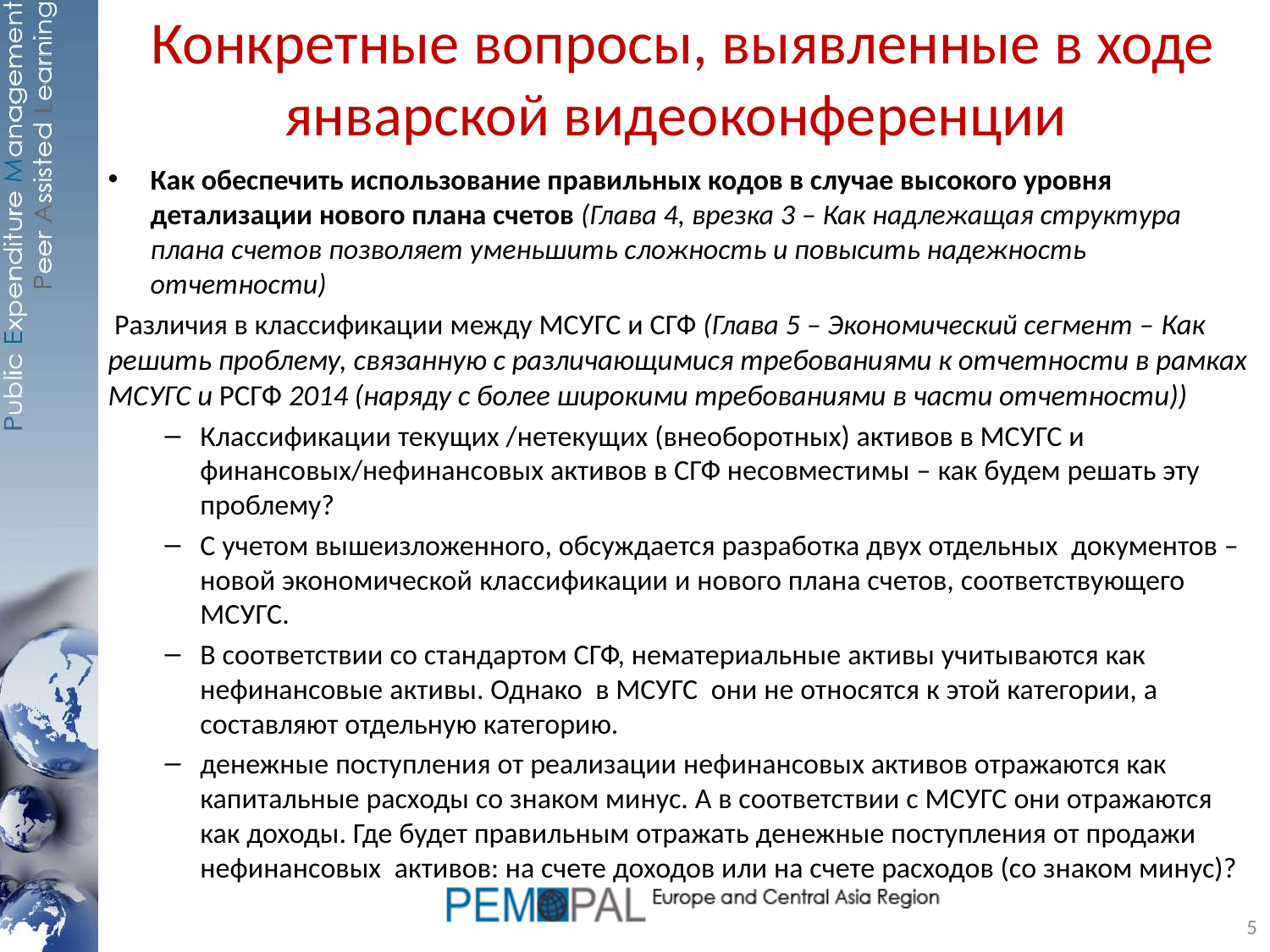

# Конкретные вопросы, выявленные в ходе январской видеоконференции
Как обеспечить использование правильных кодов в случае высокого уровня детализации нового плана счетов (Глава 4, врезка 3 – Как надлежащая структура плана счетов позволяет уменьшить сложность и повысить надежность отчетности)
 Различия в классификации между МСУГС и СГФ (Глава 5 – Экономический сегмент – Как решить проблему, связанную с различающимися требованиями к отчетности в рамках МСУГС и РСГФ 2014 (наряду с более широкими требованиями в части отчетности))
Классификации текущих /нетекущих (внеоборотных) активов в МСУГС и финансовых/нефинансовых активов в СГФ несовместимы – как будем решать эту проблему?
С учетом вышеизложенного, обсуждается разработка двух отдельных  документов – новой экономической классификации и нового плана счетов, соответствующего МСУГС.
В соответствии со стандартом СГФ, нематериальные активы учитываются как нефинансовые активы. Однако  в МСУГС  они не относятся к этой категории, а составляют отдельную категорию.
денежные поступления от реализации нефинансовых активов отражаются как капитальные расходы со знаком минус. А в соответствии с МСУГС они отражаются как доходы. Где будет правильным отражать денежные поступления от продажи нефинансовых  активов: на счете доходов или на счете расходов (со знаком минус)?

5